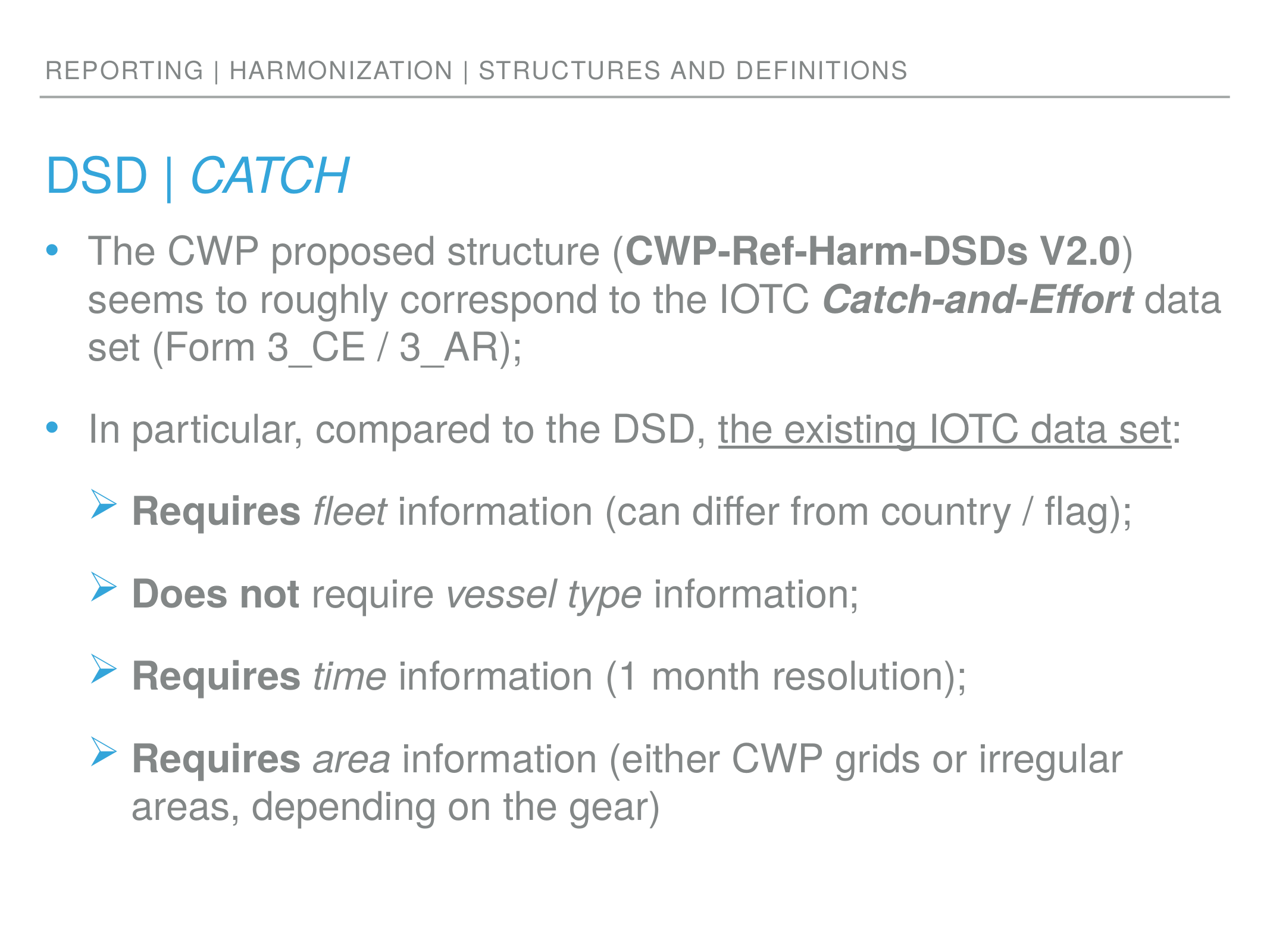

reporting | HARMONIZATION | structures and definitions
# DSD | CATCH
The CWP proposed structure (CWP-Ref-Harm-DSDs V2.0) seems to roughly correspond to the IOTC Catch-and-Effort data set (Form 3_CE / 3_AR);
In particular, compared to the DSD, the existing IOTC data set:
Requires fleet information (can differ from country / flag);
Does not require vessel type information;
Requires time information (1 month resolution);
Requires area information (either CWP grids or irregular areas, depending on the gear)